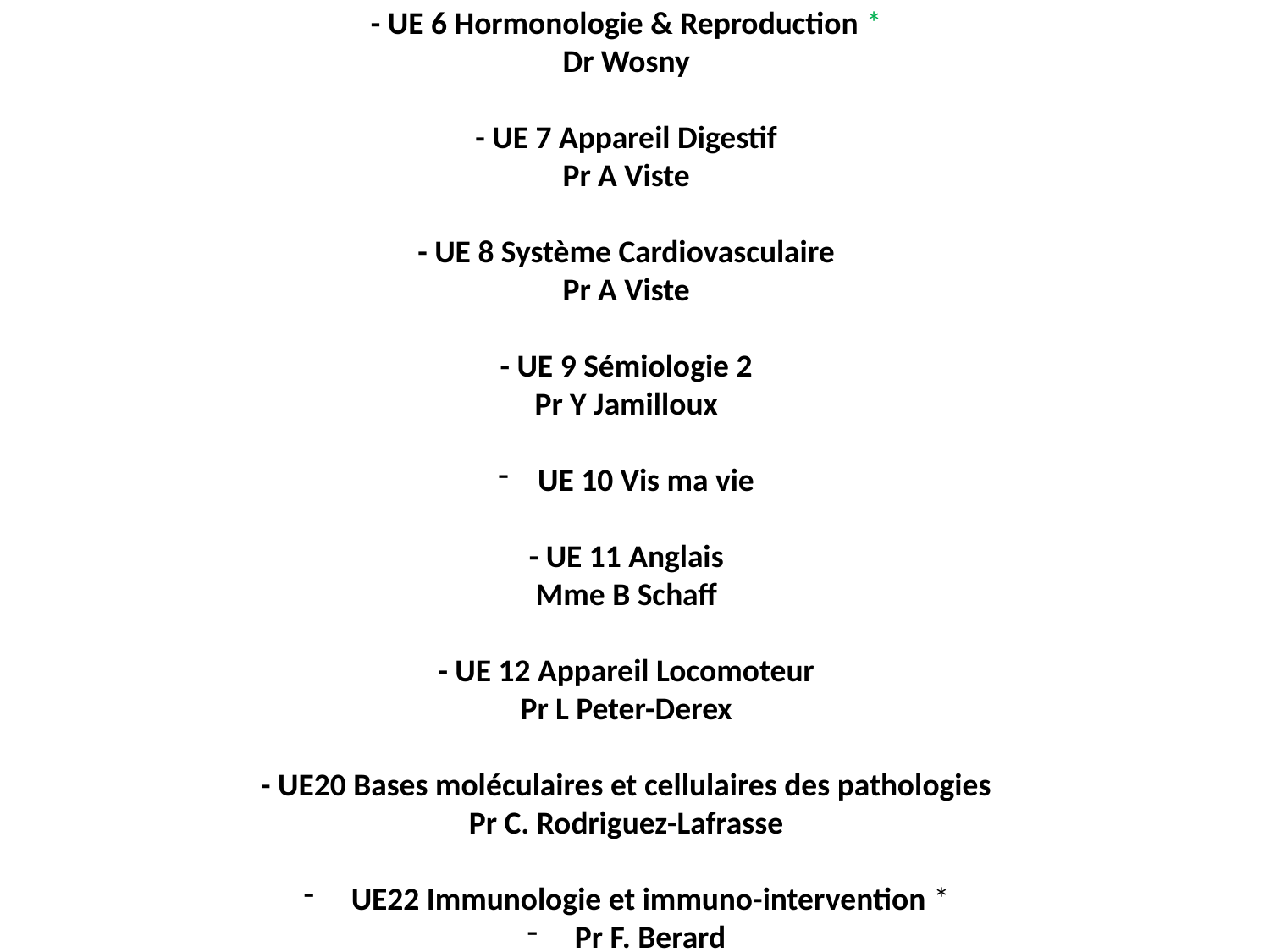

- UE 6 Hormonologie & Reproduction *
Dr Wosny

- UE 7 Appareil Digestif
Pr A Viste

- UE 8 Système Cardiovasculaire
Pr A Viste

- UE 9 Sémiologie 2
Pr Y Jamilloux

UE 10 Vis ma vie

- UE 11 Anglais
Mme B Schaff

- UE 12 Appareil Locomoteur
Pr L Peter-Derex

- UE20 Bases moléculaires et cellulaires des pathologies
Pr C. Rodriguez-Lafrasse

UE22 Immunologie et immuno-intervention *
Pr F. Berard